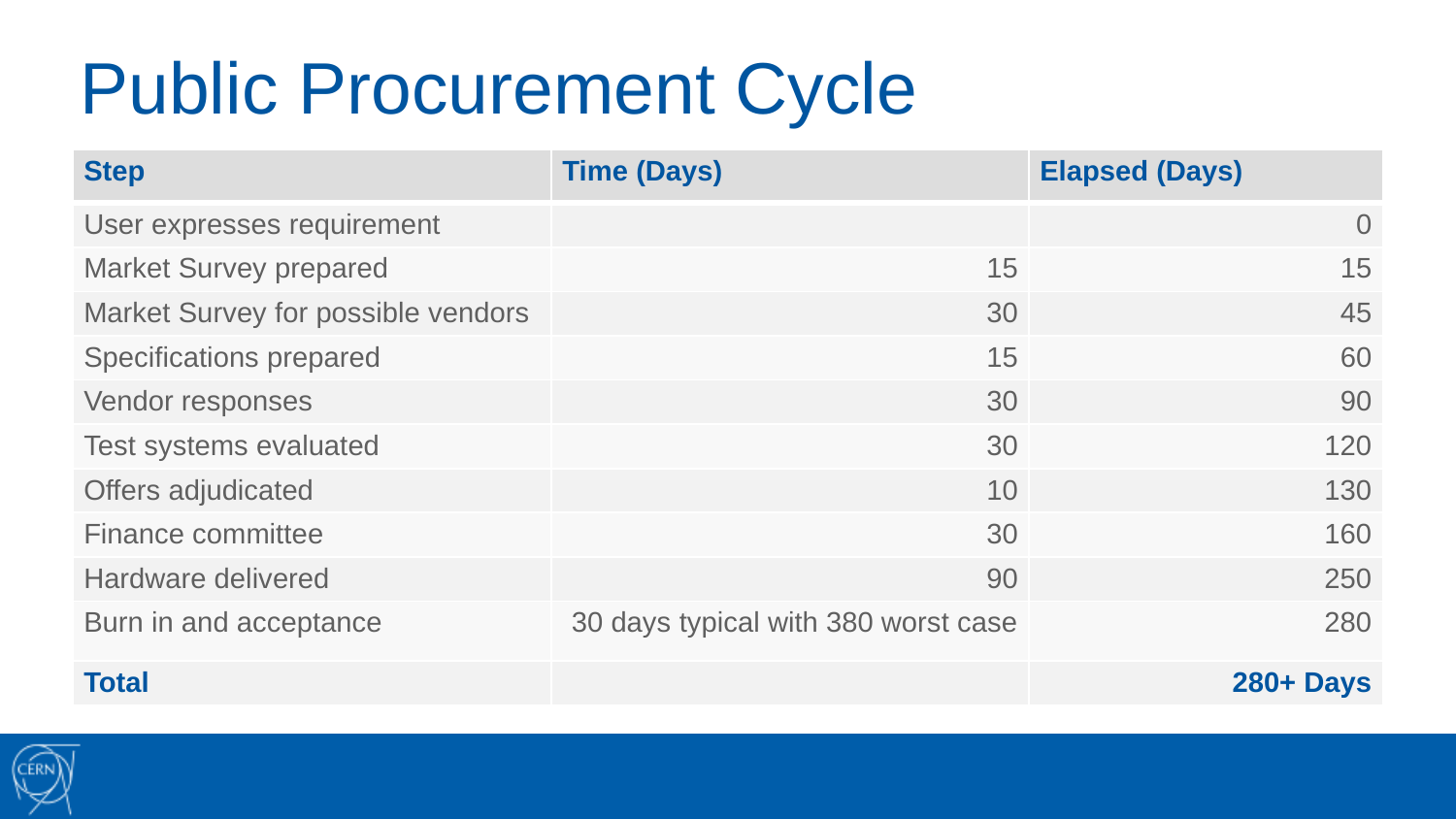

# Public Procurement Cycle
| Step | Time (Days) | Elapsed (Days) |
| --- | --- | --- |
| User expresses requirement |  | 0 |
| Market Survey prepared | 15 | 15 |
| Market Survey for possible vendors | 30 | 45 |
| Specifications prepared | 15 | 60 |
| Vendor responses | 30 | 90 |
| Test systems evaluated | 30 | 120 |
| Offers adjudicated | 10 | 130 |
| Finance committee | 30 | 160 |
| Hardware delivered | 90 | 250 |
| Burn in and acceptance | 30 days typical with 380 worst case | 280 |
| Total |  | 280+ Days |